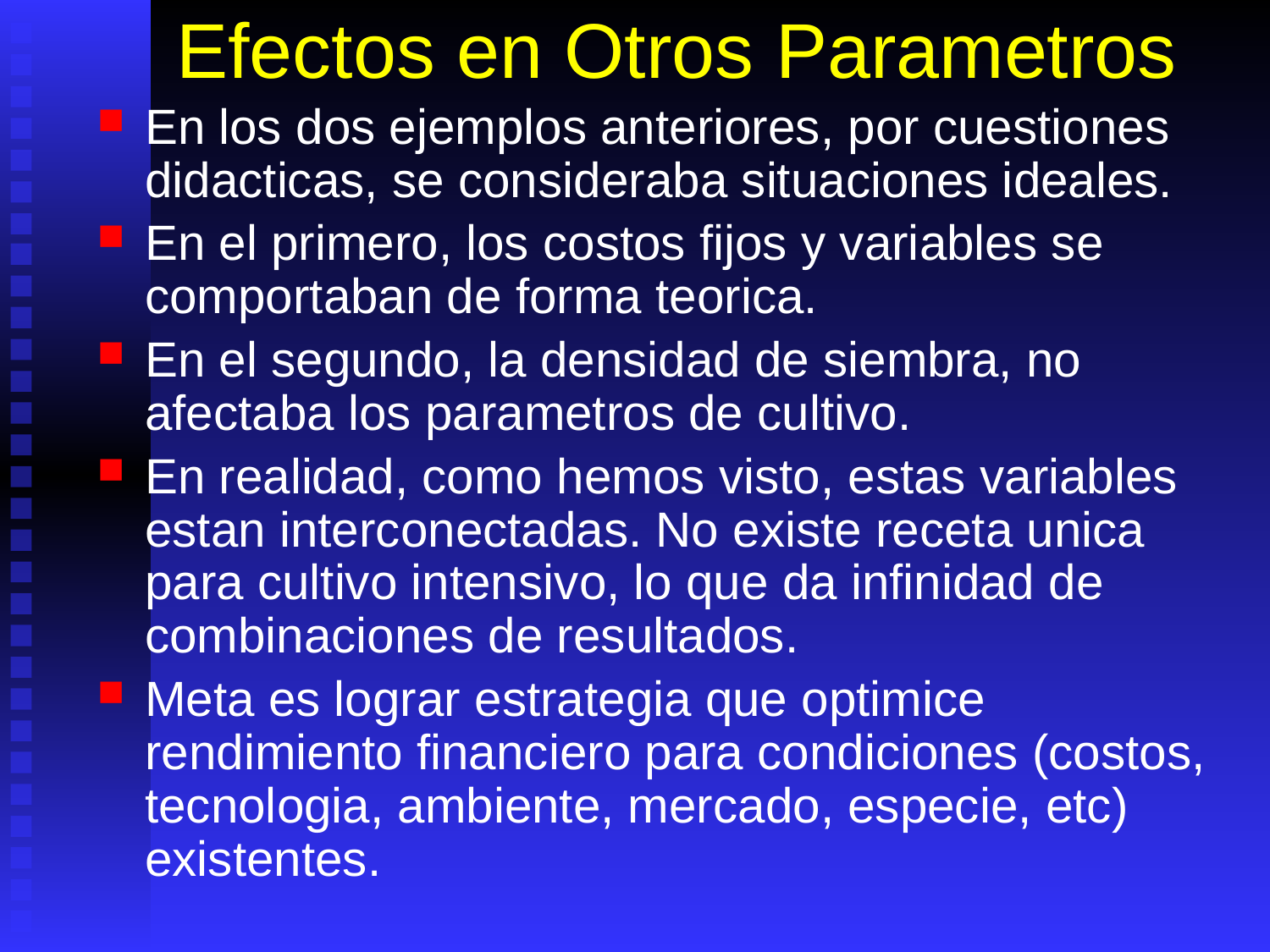

# Efectos en Otros Parametros
En los dos ejemplos anteriores, por cuestiones didacticas, se consideraba situaciones ideales.
En el primero, los costos fijos y variables se comportaban de forma teorica.
En el segundo, la densidad de siembra, no afectaba los parametros de cultivo.
En realidad, como hemos visto, estas variables estan interconectadas. No existe receta unica para cultivo intensivo, lo que da infinidad de combinaciones de resultados.
Meta es lograr estrategia que optimice rendimiento financiero para condiciones (costos, tecnologia, ambiente, mercado, especie, etc) existentes.